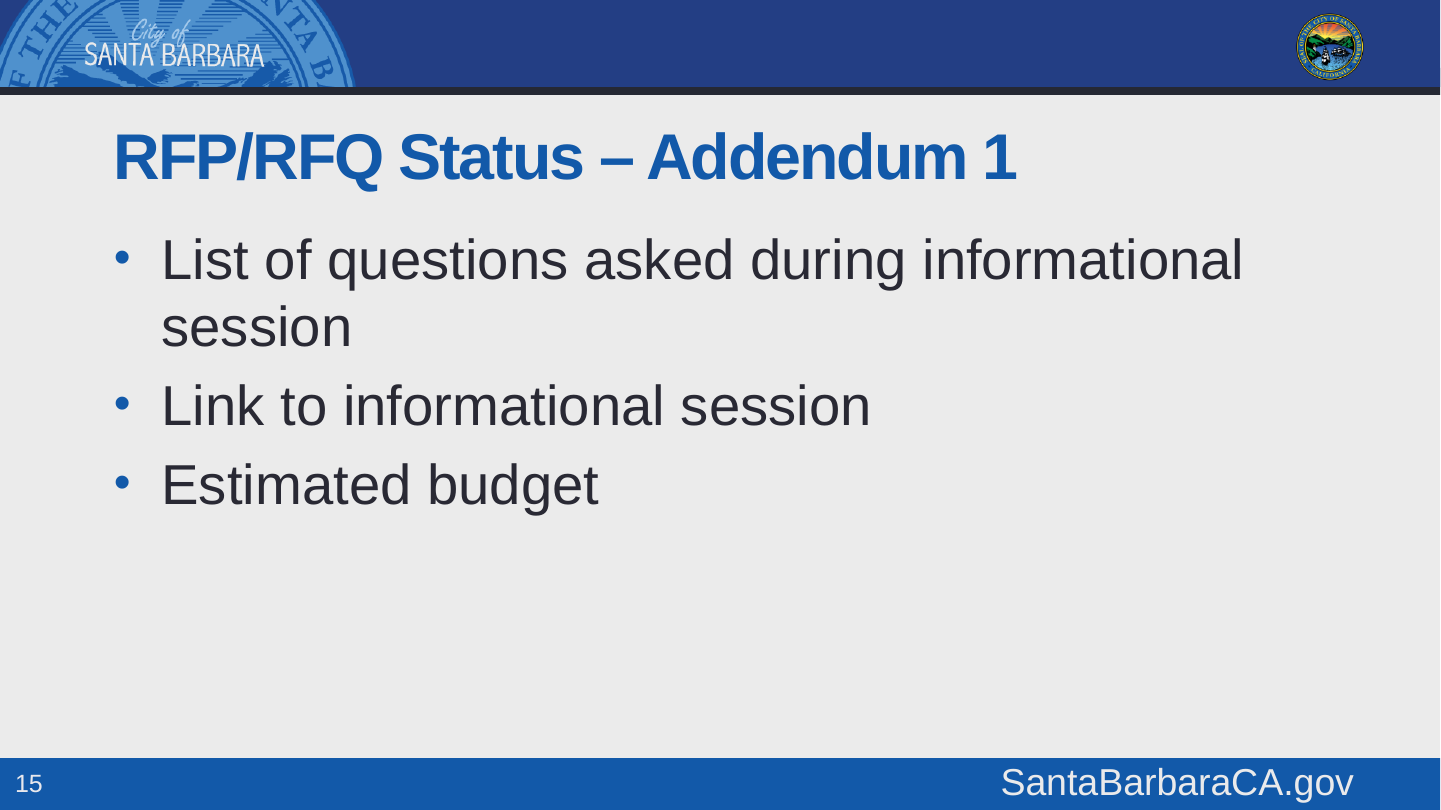

# RFP/RFQ Status – Addendum 1
List of questions asked during informational session
Link to informational session
Estimated budget
15